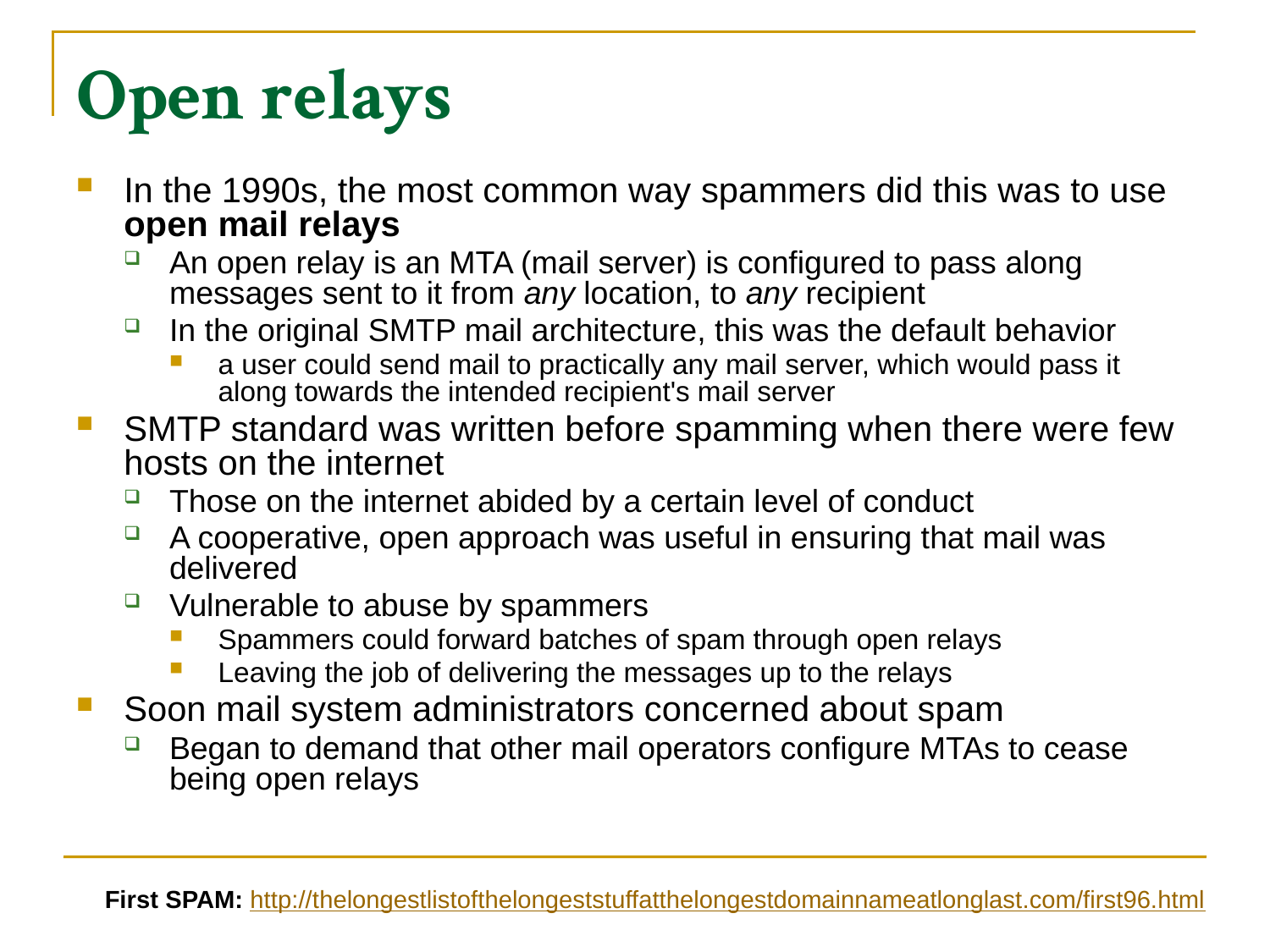

# Open relays
In the 1990s, the most common way spammers did this was to use open mail relays
An open relay is an MTA (mail server) is configured to pass along messages sent to it from any location, to any recipient
In the original SMTP mail architecture, this was the default behavior
a user could send mail to practically any mail server, which would pass it along towards the intended recipient's mail server
SMTP standard was written before spamming when there were few hosts on the internet
Those on the internet abided by a certain level of conduct
A cooperative, open approach was useful in ensuring that mail was delivered
Vulnerable to abuse by spammers
Spammers could forward batches of spam through open relays
Leaving the job of delivering the messages up to the relays
Soon mail system administrators concerned about spam
Began to demand that other mail operators configure MTAs to cease being open relays
First SPAM: http://thelongestlistofthelongeststuffatthelongestdomainnameatlonglast.com/first96.html